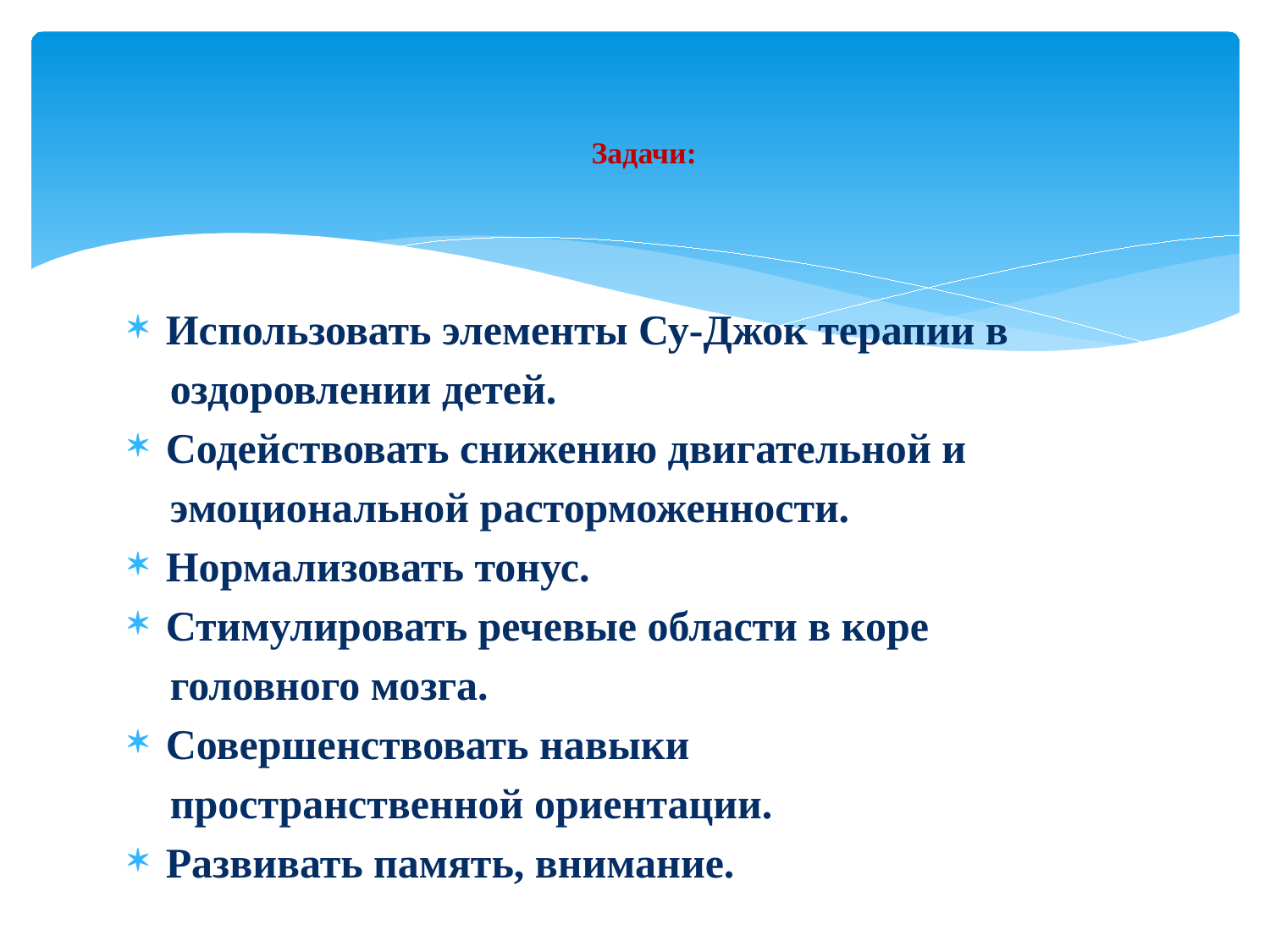

# Задачи:
Использовать элементы Су-Джок терапии в
    оздоровлении детей.
Содействовать снижению двигательной и
    эмоциональной расторможенности.
Нормализовать тонус.
Стимулировать речевые области в коре
    головного мозга.
Совершенствовать навыки
    пространственной ориентации.
Развивать память, внимание.